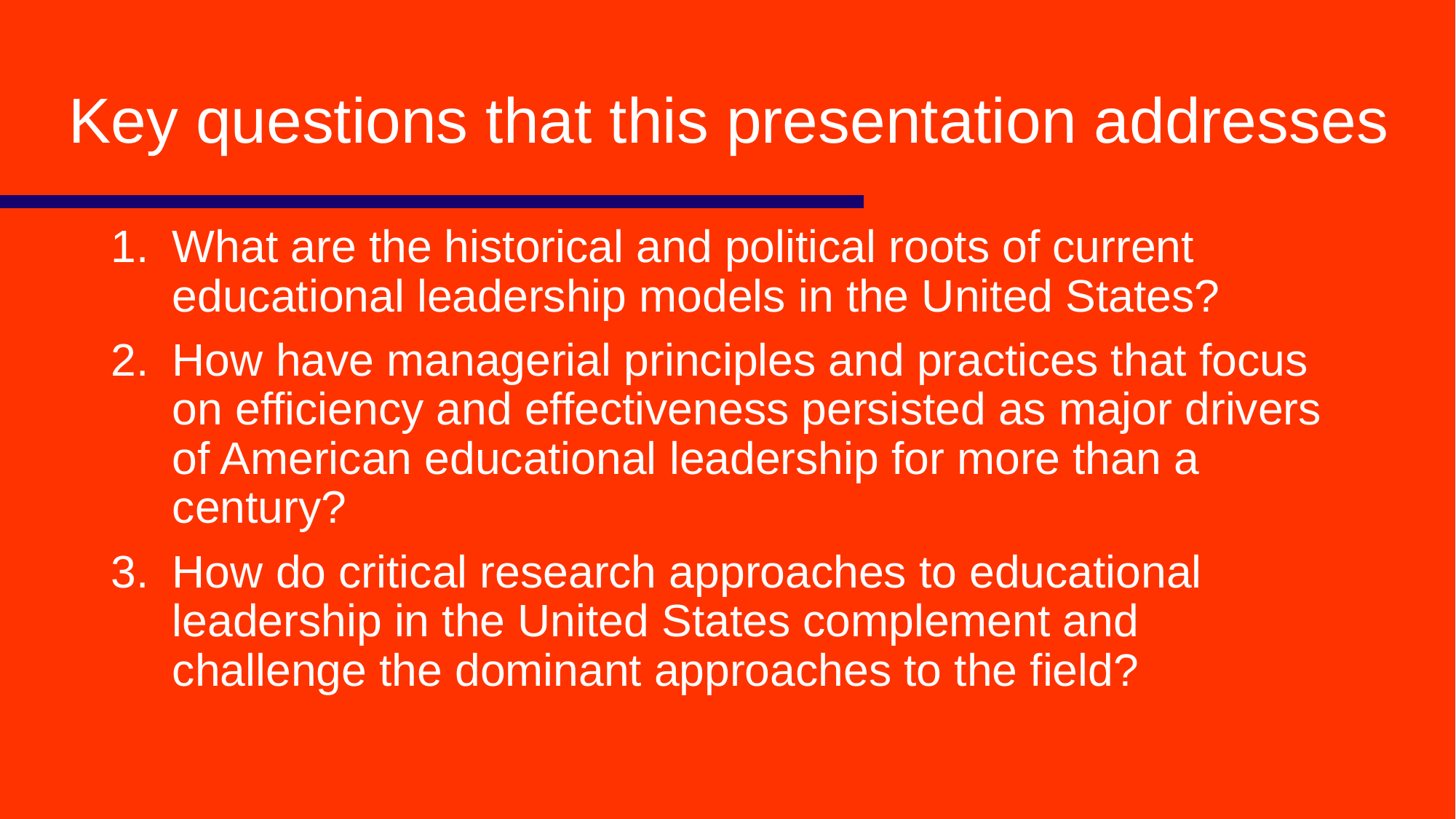

# Key questions that this presentation addresses
What are the historical and political roots of current educational leadership models in the United States?
How have managerial principles and practices that focus on efficiency and effectiveness persisted as major drivers of American educational leadership for more than a century?
How do critical research approaches to educational leadership in the United States complement and challenge the dominant approaches to the field?